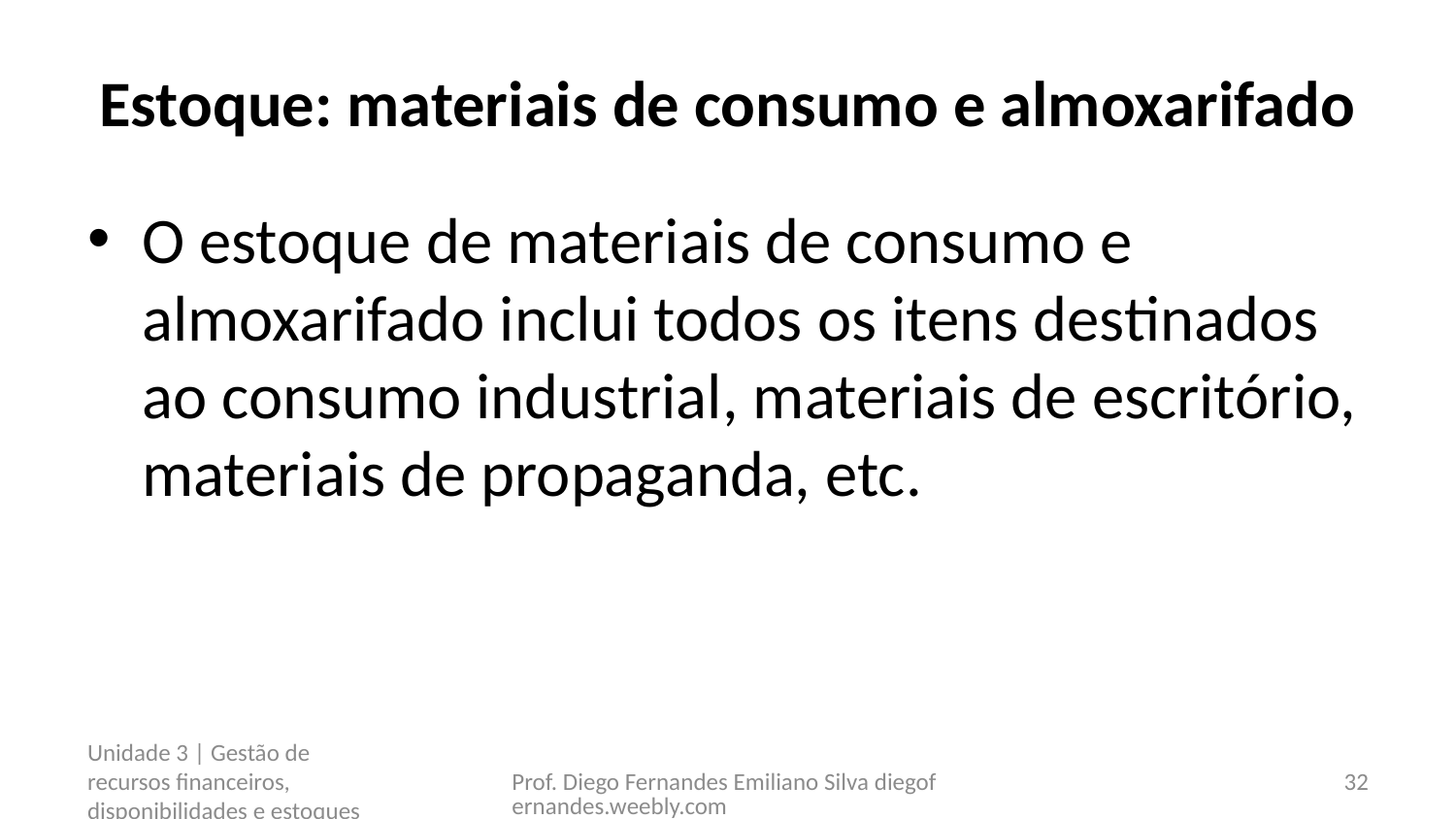

# Estoque: materiais de consumo e almoxarifado
O estoque de materiais de consumo e almoxarifado inclui todos os itens destinados ao consumo industrial, materiais de escritório, materiais de propaganda, etc.
Unidade 3 | Gestão de recursos financeiros, disponibilidades e estoques
Prof. Diego Fernandes Emiliano Silva diegofernandes.weebly.com
32